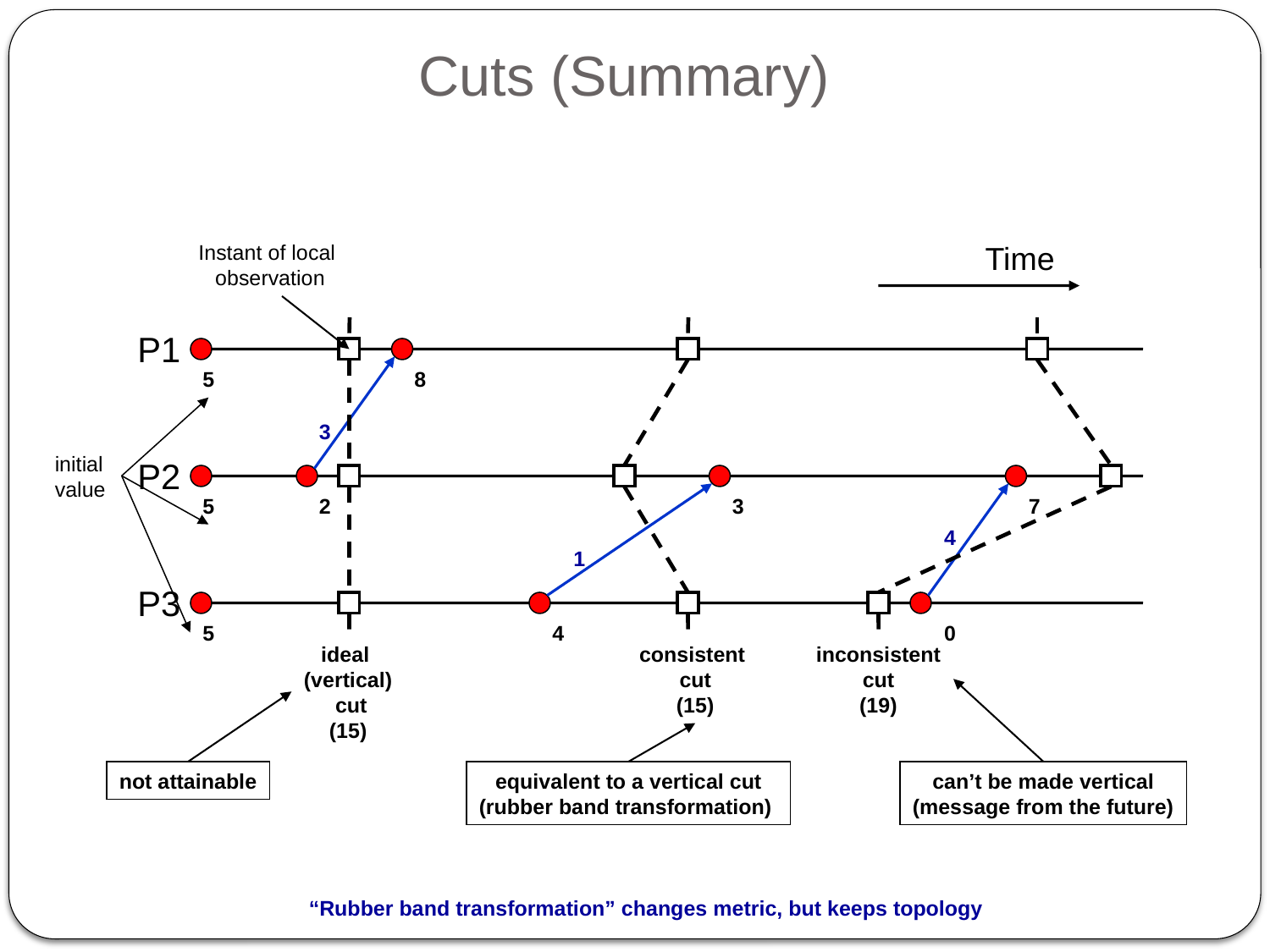

# Cuts (Summary)
Instant of local
observation
Time

P1

5
8
3
initial
value
P2

5
2
3
7
4
1
P3

5
4
0
ideal
(vertical)
 cut
(15)
consistent
cut
(15)
inconsistent
cut
(19)
not attainable
equivalent to a vertical cut
(rubber band transformation)
can’t be made vertical
(message from the future)
“Rubber band transformation” changes metric, but keeps topology